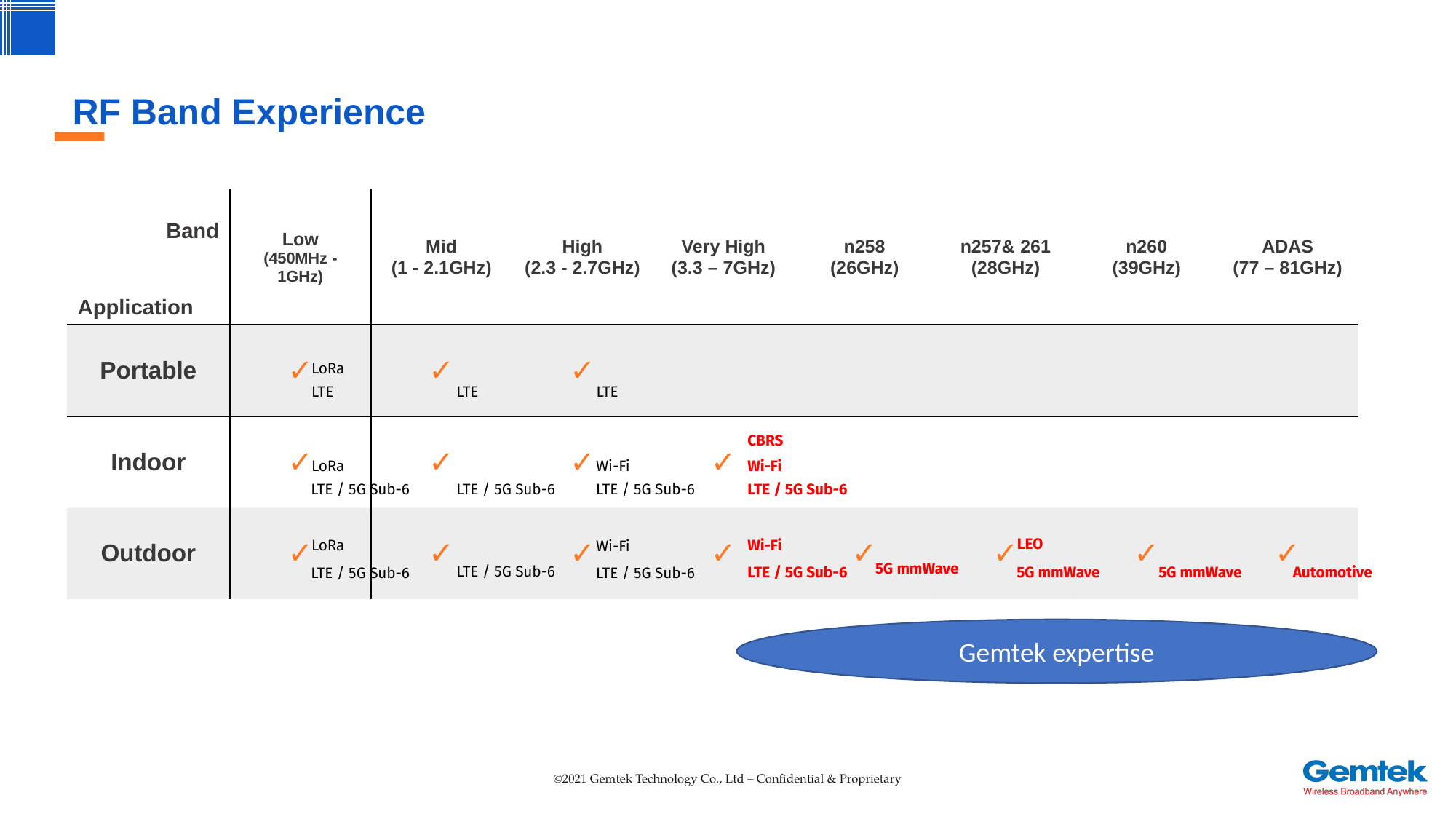

# RF Band Experience
| Band Application | Low (450MHz - 1GHz) | Mid (1 - 2.1GHz) | High (2.3 - 2.7GHz) | Very High (3.3 – 7GHz) | n258 (26GHz) | n257& 261 (28GHz) | n260 (39GHz) | ADAS (77 – 81GHz) |
| --- | --- | --- | --- | --- | --- | --- | --- | --- |
| Portable | ✓ | ✓ | ✓ |  |  |  |  |  |
| Indoor | ✓ | ✓ | ✓ | ✓ |  |  |  |  |
| Outdoor | ✓ | ✓ | ✓ | ✓ | ✓ | ✓ | ✓ | ✓ |
LoRa
LTE
LTE
LTE
CBRS
LoRa
Wi-Fi
Wi-Fi
LTE / 5G Sub-6
LTE / 5G Sub-6
LTE / 5G Sub-6
LTE / 5G Sub-6
LEO
Wi-Fi
LoRa
Wi-Fi
5G mmWave
LTE / 5G Sub-6
LTE / 5G Sub-6
5G mmWave
5G mmWave
Automotive
LTE / 5G Sub-6
LTE / 5G Sub-6
Gemtek expertise